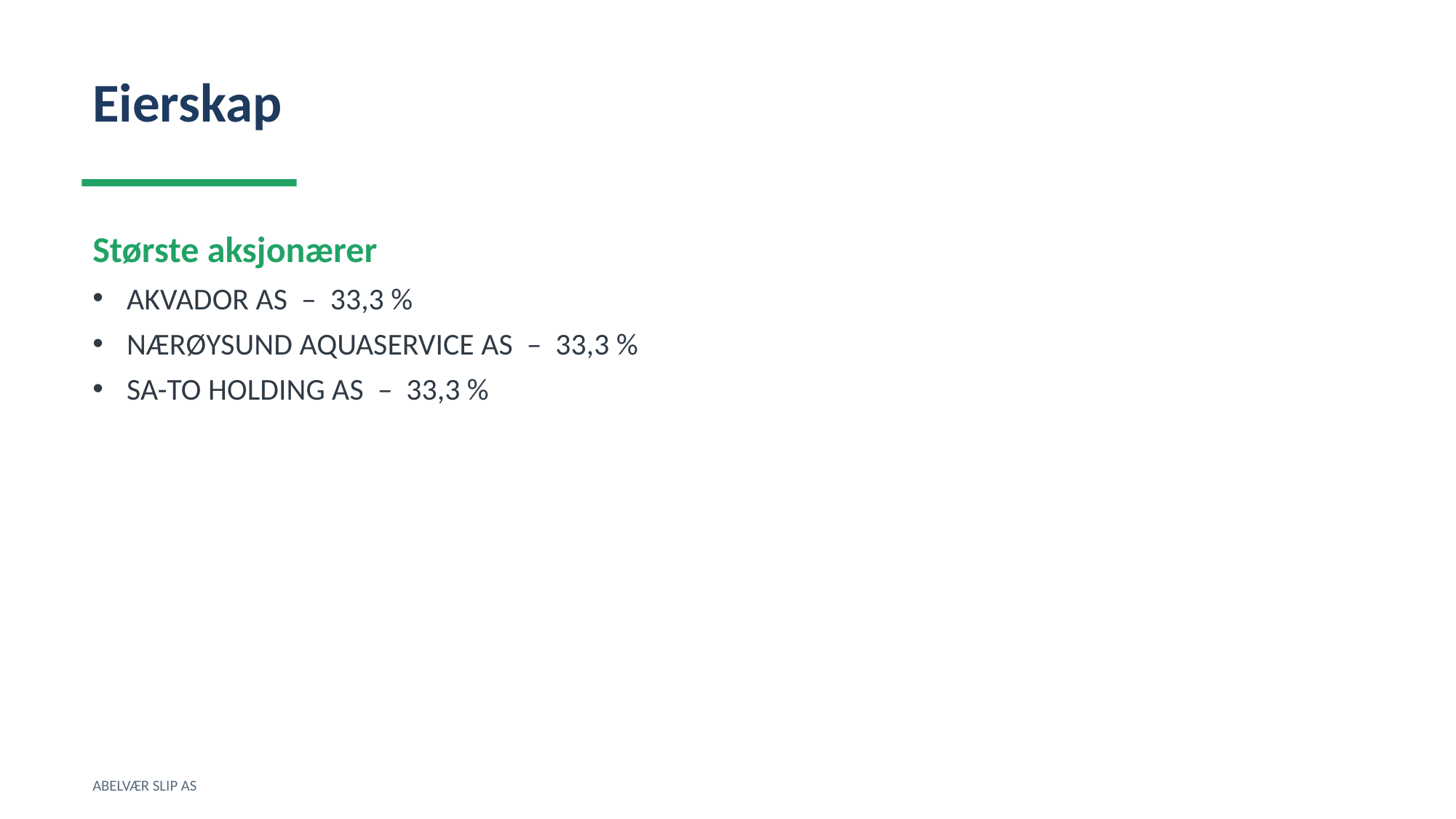

Eierskap

Største aksjonærer
AKVADOR AS  –  33,3 %
NÆRØYSUND AQUASERVICE AS  –  33,3 %
SA-TO HOLDING AS  –  33,3 %
ABELVÆR SLIP AS